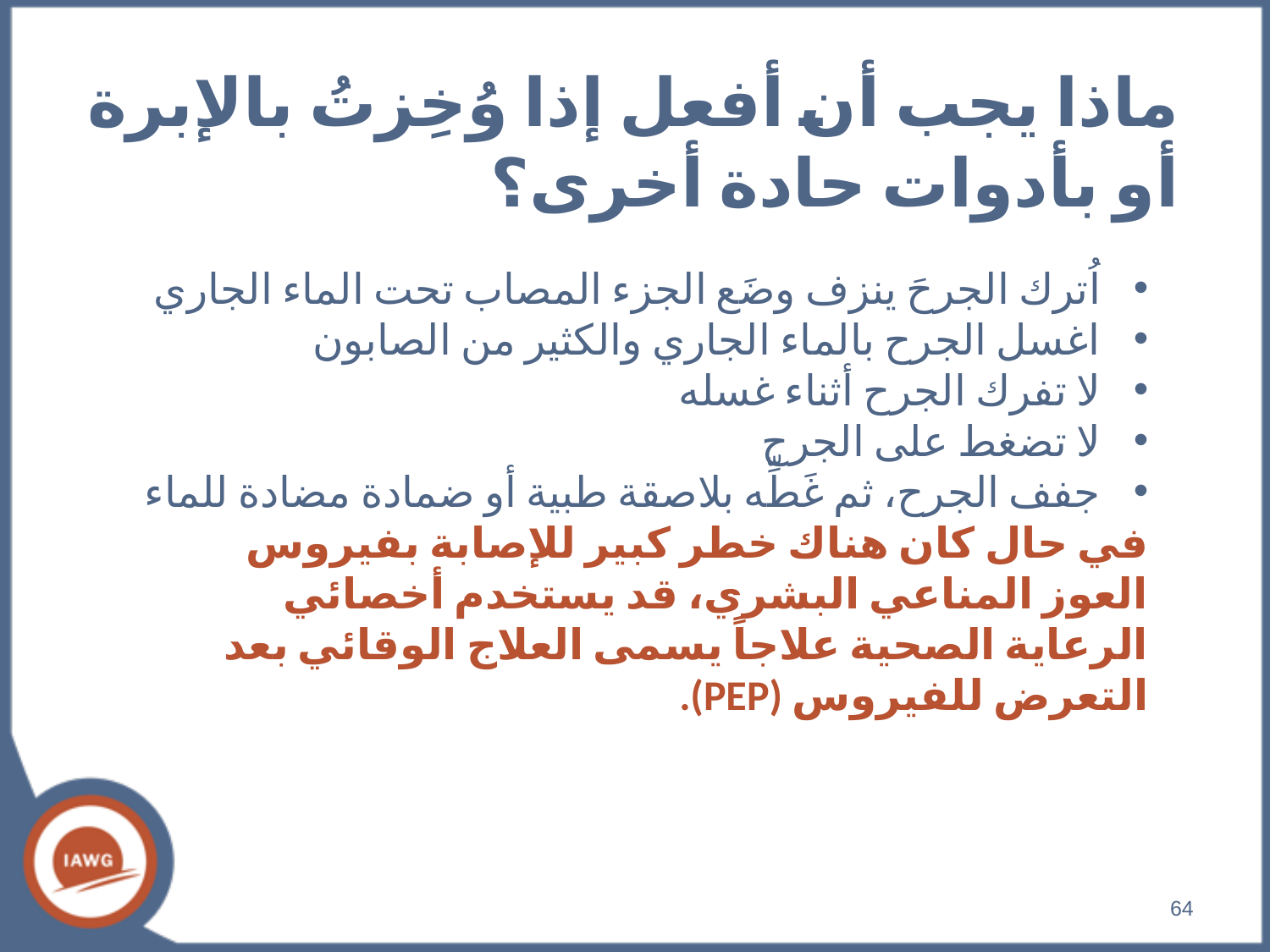

# ماذا يجب أن أفعل إذا وُخِزتُ بالإبرة أو بأدوات حادة أخرى؟
اُترك الجرحَ ينزف وضَع الجزء المصاب تحت الماء الجاري
اغسل الجرح بالماء الجاري والكثير من الصابون
لا تفرك الجرح أثناء غسله
لا تضغط على الجرح
جفف الجرح، ثم غَطِّه بلاصقة طبية أو ضمادة مضادة للماء
في حال كان هناك خطر كبير للإصابة بفيروس العوز المناعي البشري، قد يستخدم أخصائي الرعاية الصحية علاجاً يسمى العلاج الوقائي بعد التعرض للفيروس (PEP).
64